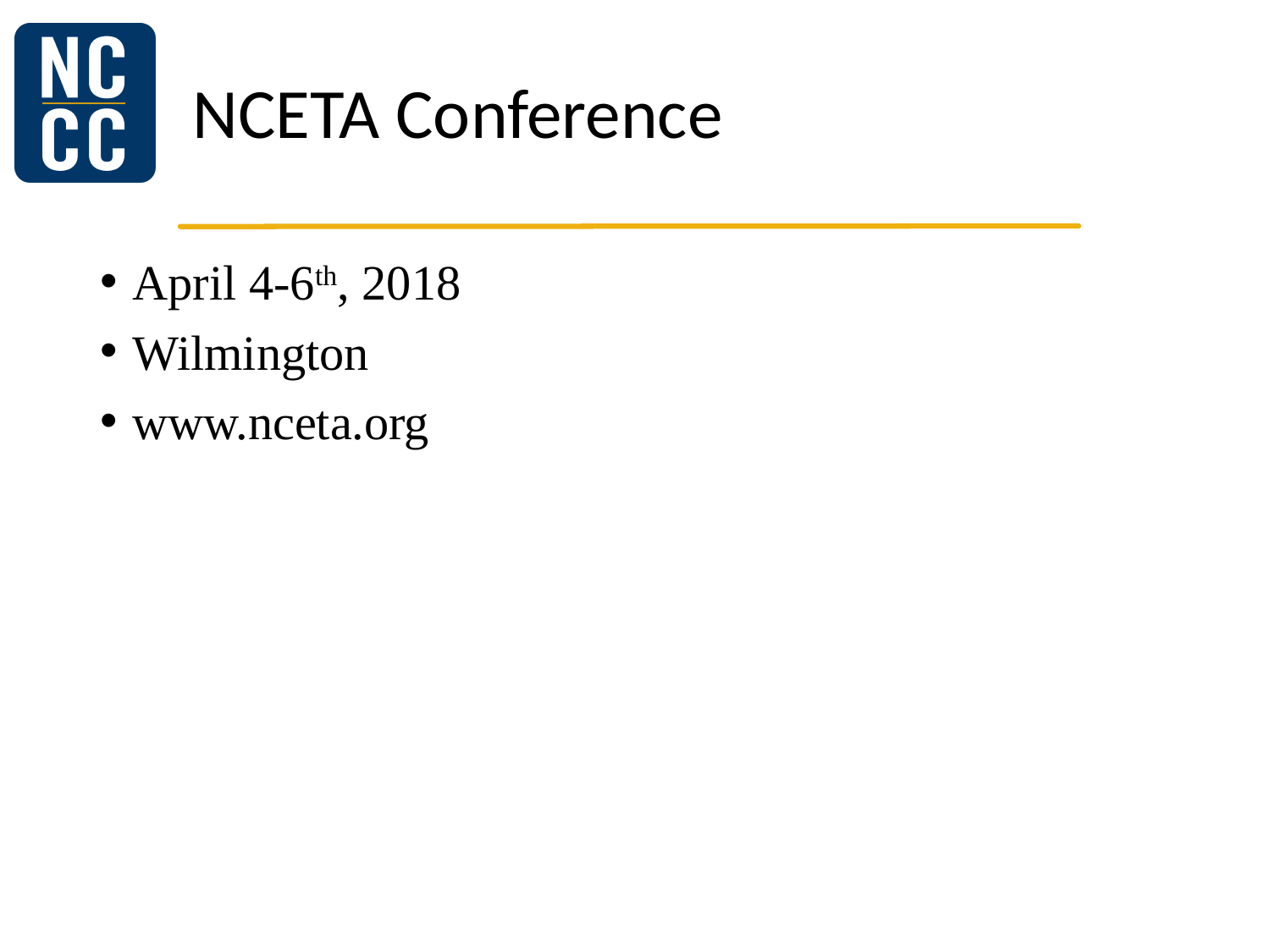

# NCETA Conference
April 4-6th, 2018
Wilmington
www.nceta.org